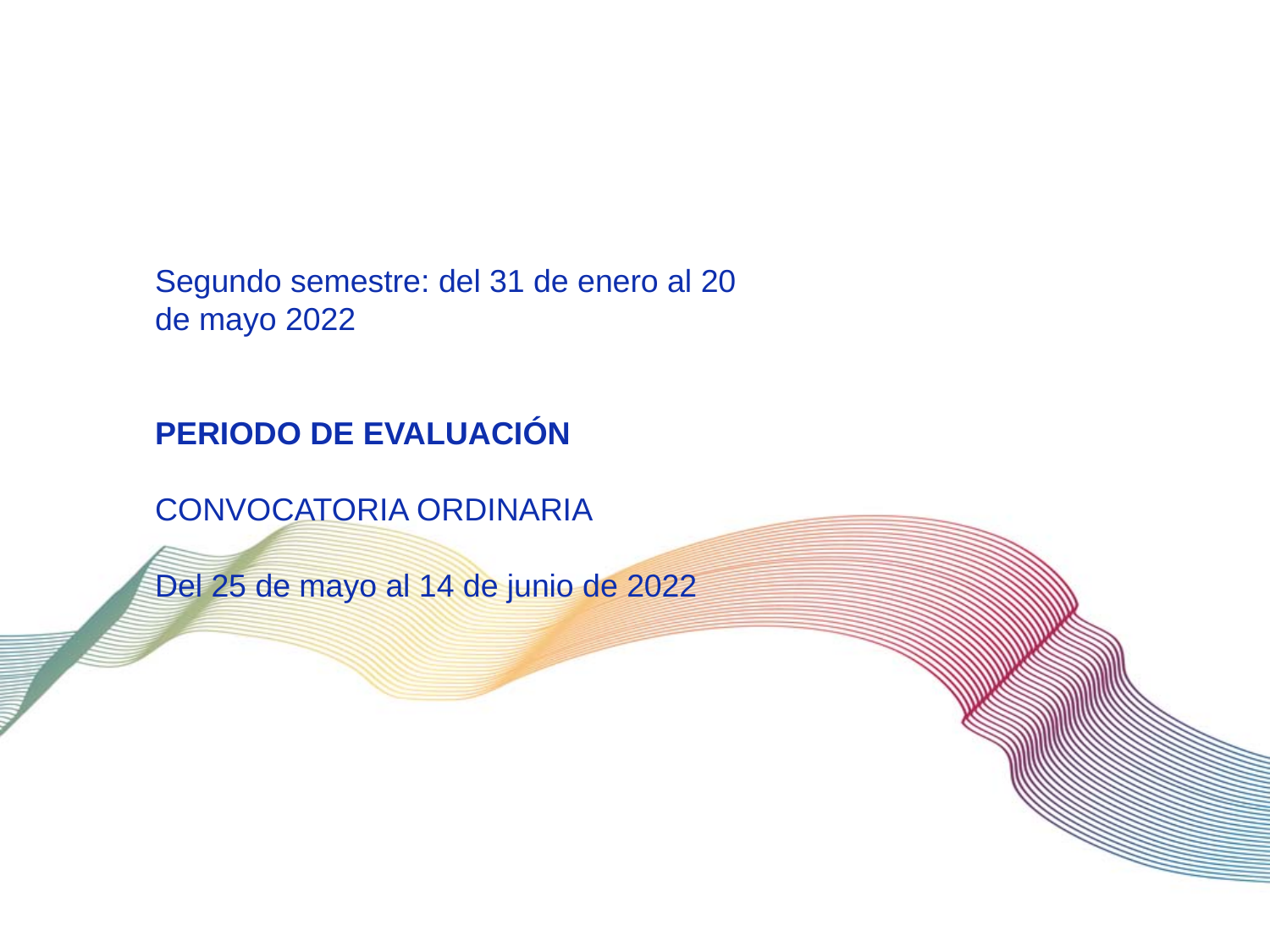

#
Segundo semestre: del 31 de enero al 20 de mayo 2022

PERIODO DE EVALUACIÓN

CONVOCATORIA ORDINARIA

Del 25 de mayo al 14 de junio de 2022